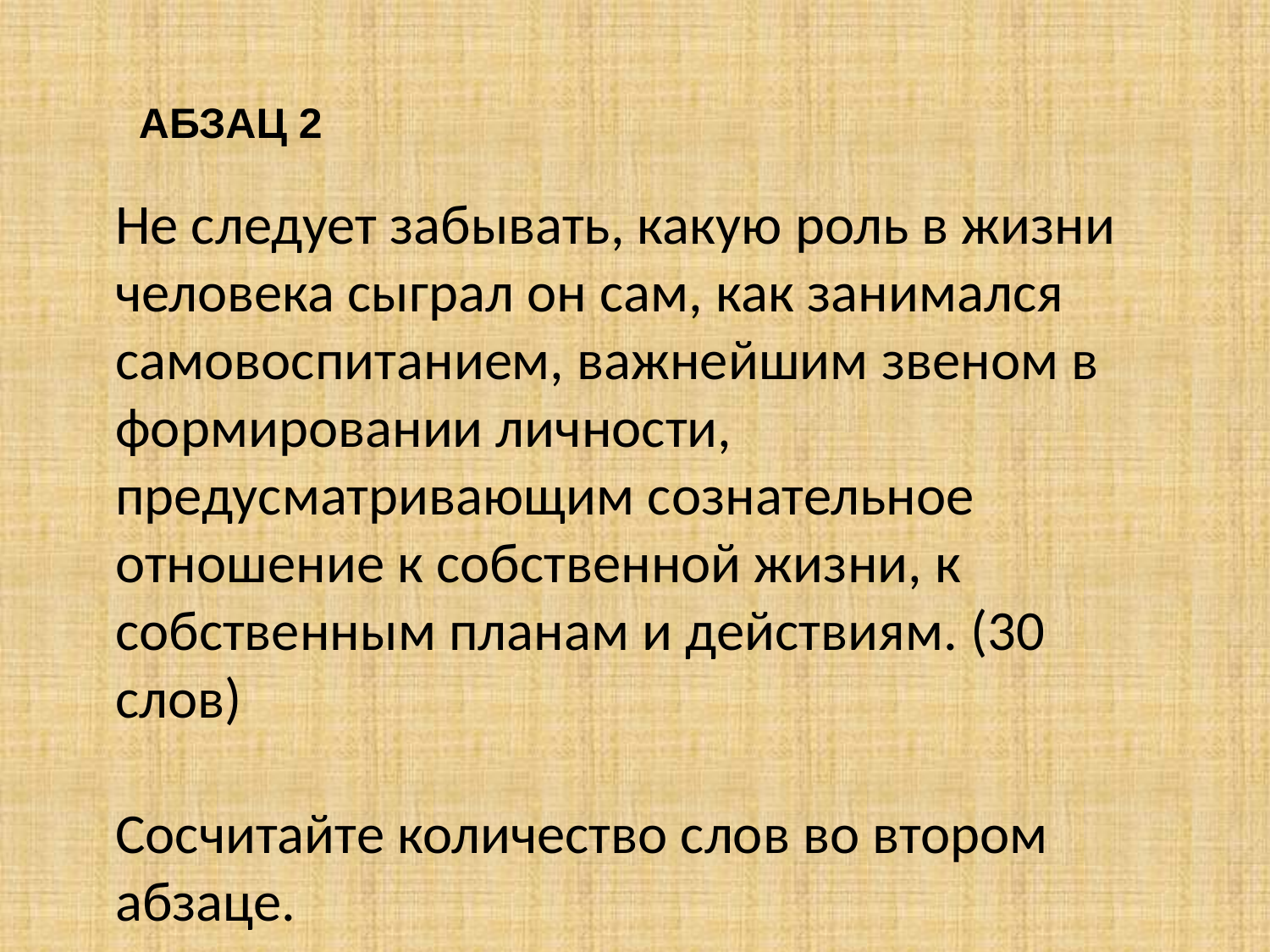

Не следует забывать, какую роль в жизни человека сыграл он сам, как занимался самовоспитанием, важнейшим звеном в формировании личности, предусматривающим сознательное отношение к собственной жизни, к собственным планам и действиям. (30 слов) 
Сосчитайте количество слов во втором абзаце.
АБЗАЦ 2